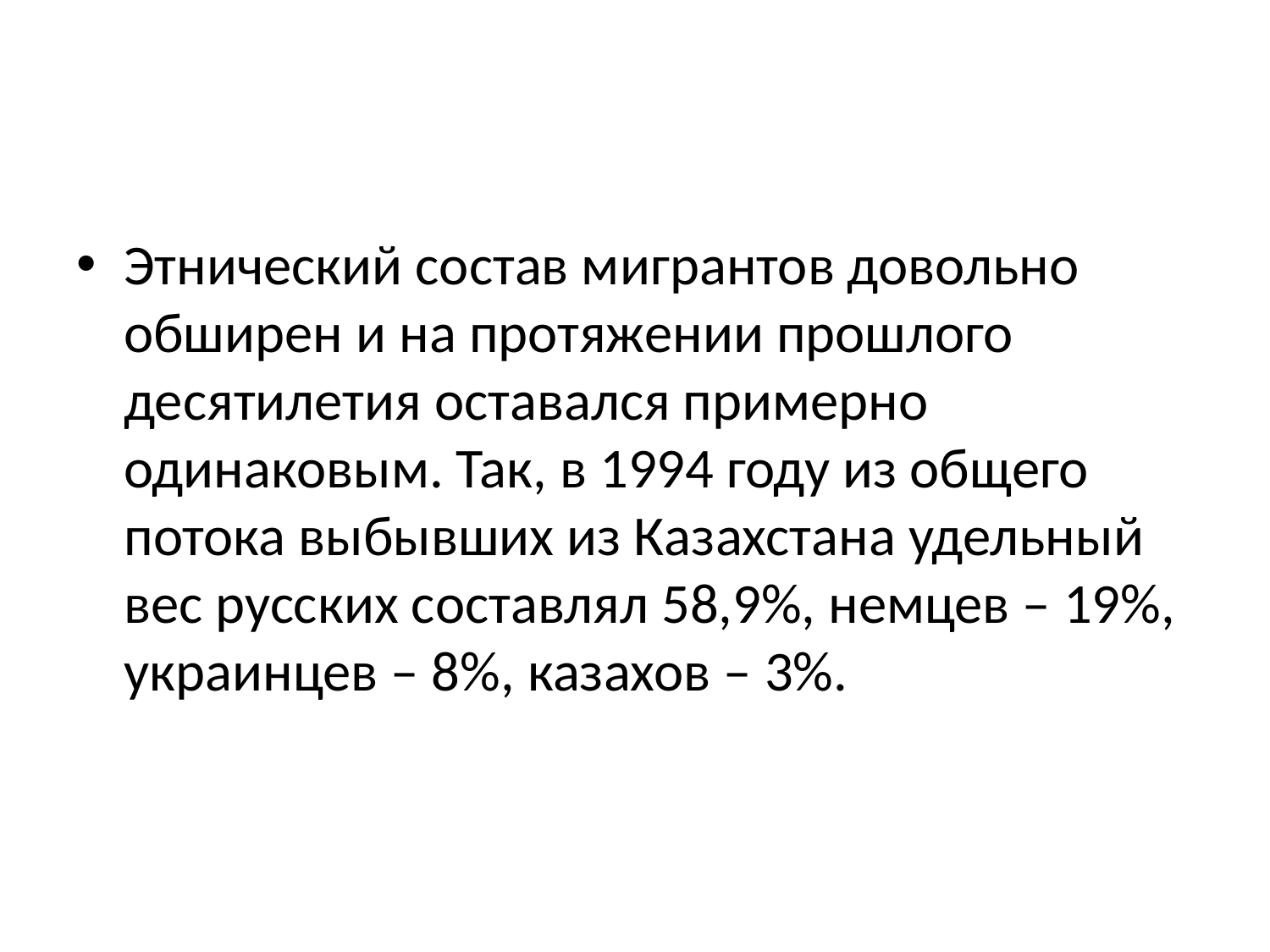

#
Этнический состав мигрантов довольно обширен и на протяжении прошлого десятилетия оставался примерно одинаковым. Так, в 1994 году из общего потока выбывших из Казахстана удельный вес русских составлял 58,9%, немцев – 19%, украинцев – 8%, казахов – 3%.